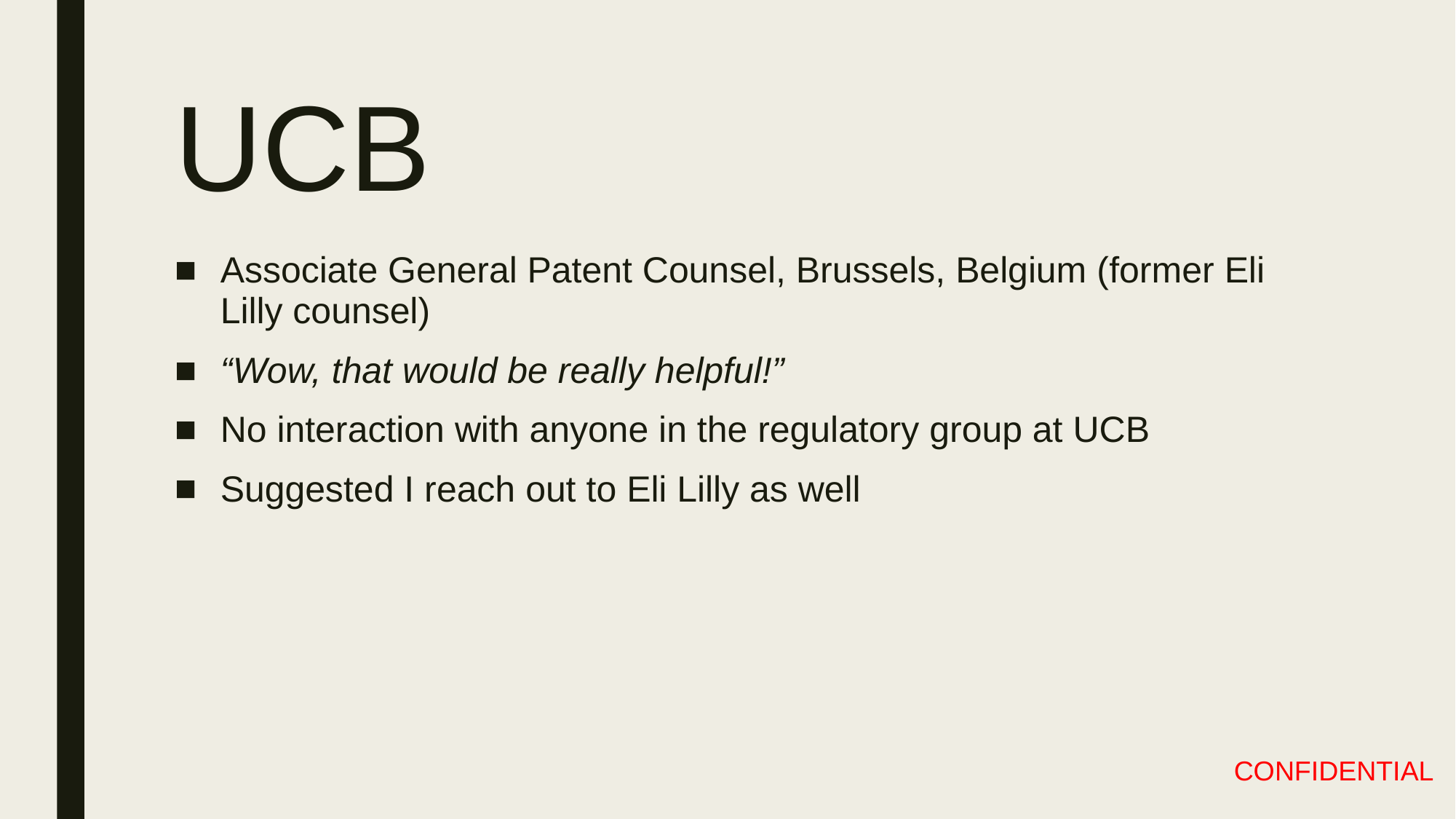

# UCB
Associate General Patent Counsel, Brussels, Belgium (former Eli Lilly counsel)
“Wow, that would be really helpful!”
No interaction with anyone in the regulatory group at UCB
Suggested I reach out to Eli Lilly as well
CONFIDENTIAL